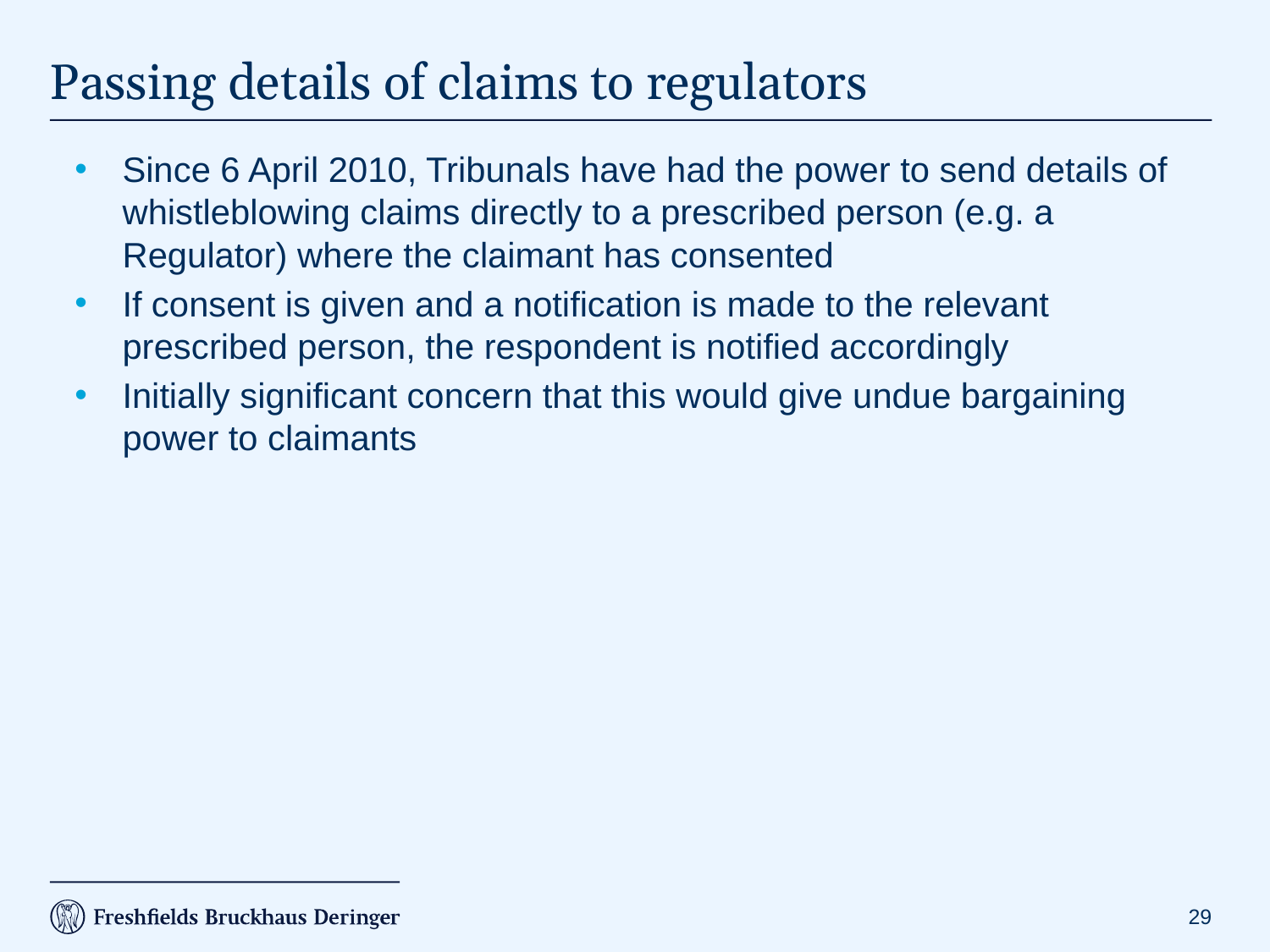

# Passing details of claims to regulators
Since 6 April 2010, Tribunals have had the power to send details of whistleblowing claims directly to a prescribed person (e.g. a Regulator) where the claimant has consented
If consent is given and a notification is made to the relevant prescribed person, the respondent is notified accordingly
Initially significant concern that this would give undue bargaining power to claimants
29